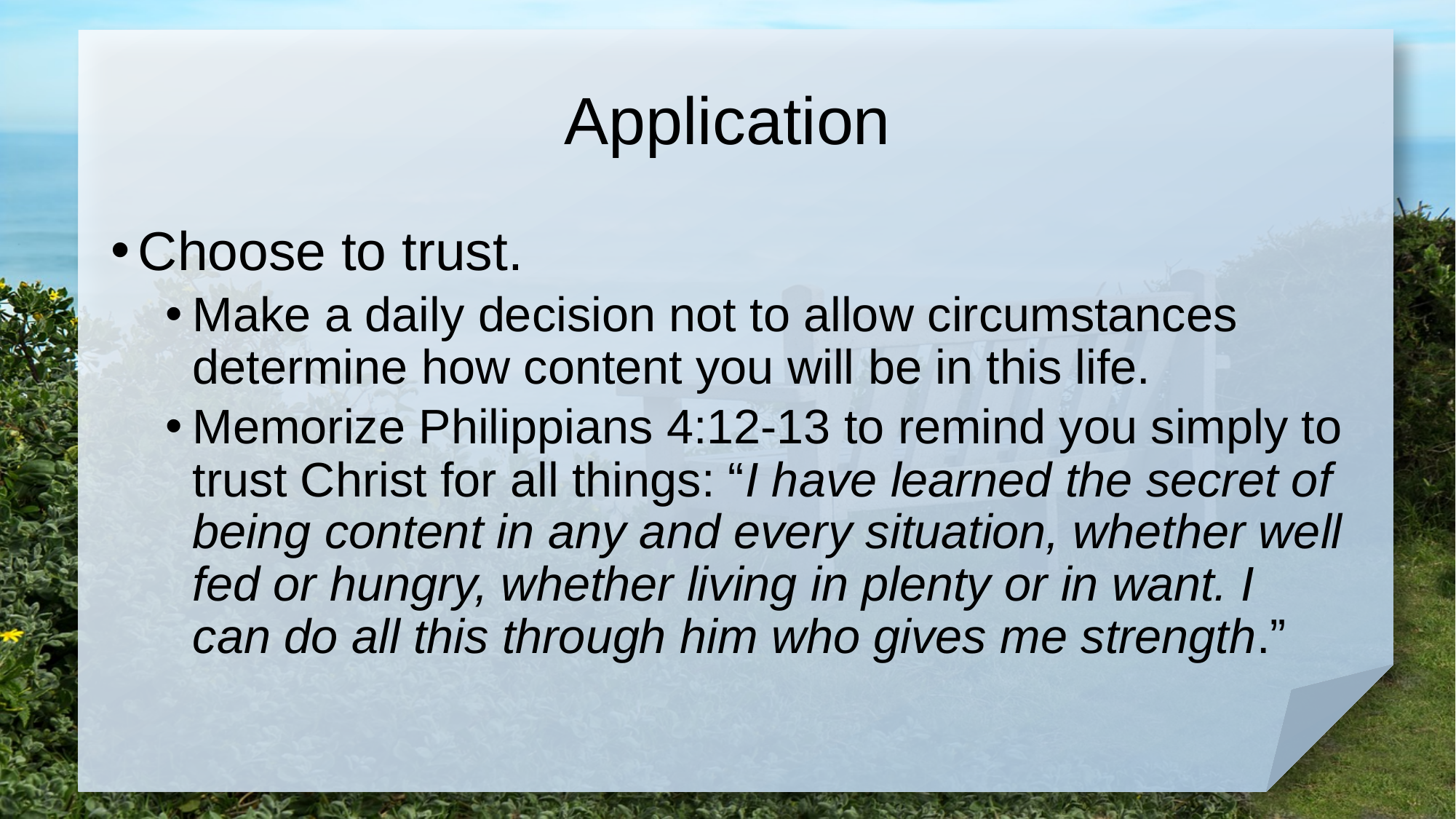

# Application
Choose to trust.
Make a daily decision not to allow circumstances determine how content you will be in this life.
Memorize Philippians 4:12-13 to remind you simply to trust Christ for all things: “I have learned the secret of being content in any and every situation, whether well fed or hungry, whether living in plenty or in want. I can do all this through him who gives me strength.”